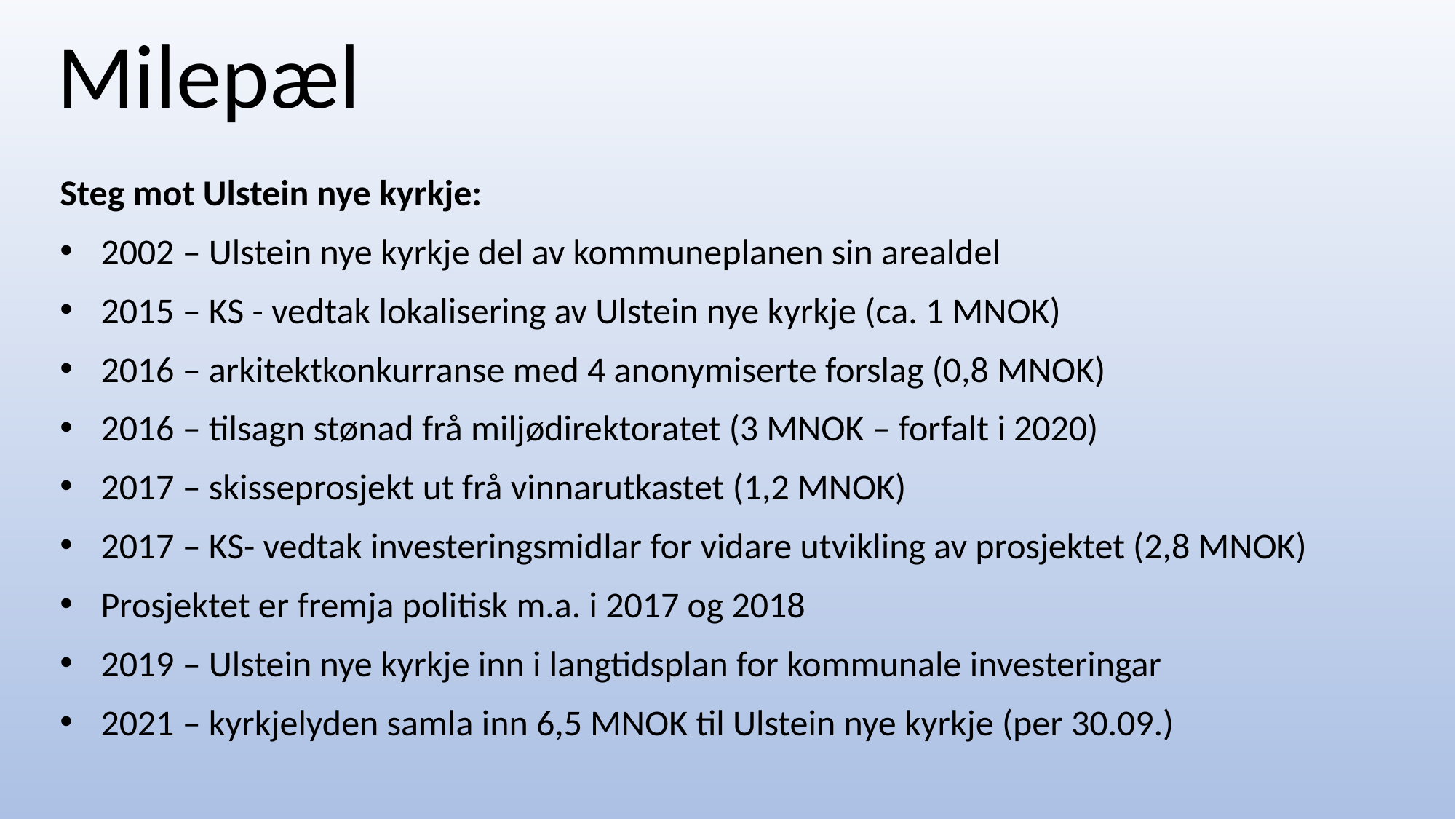

Milepæl
Steg mot Ulstein nye kyrkje:
2002 – Ulstein nye kyrkje del av kommuneplanen sin arealdel
2015 – KS - vedtak lokalisering av Ulstein nye kyrkje (ca. 1 MNOK)
2016 – arkitektkonkurranse med 4 anonymiserte forslag (0,8 MNOK)
2016 – tilsagn stønad frå miljødirektoratet (3 MNOK – forfalt i 2020)
2017 – skisseprosjekt ut frå vinnarutkastet (1,2 MNOK)
2017 – KS- vedtak investeringsmidlar for vidare utvikling av prosjektet (2,8 MNOK)
Prosjektet er fremja politisk m.a. i 2017 og 2018
2019 – Ulstein nye kyrkje inn i langtidsplan for kommunale investeringar
2021 – kyrkjelyden samla inn 6,5 MNOK til Ulstein nye kyrkje (per 30.09.)